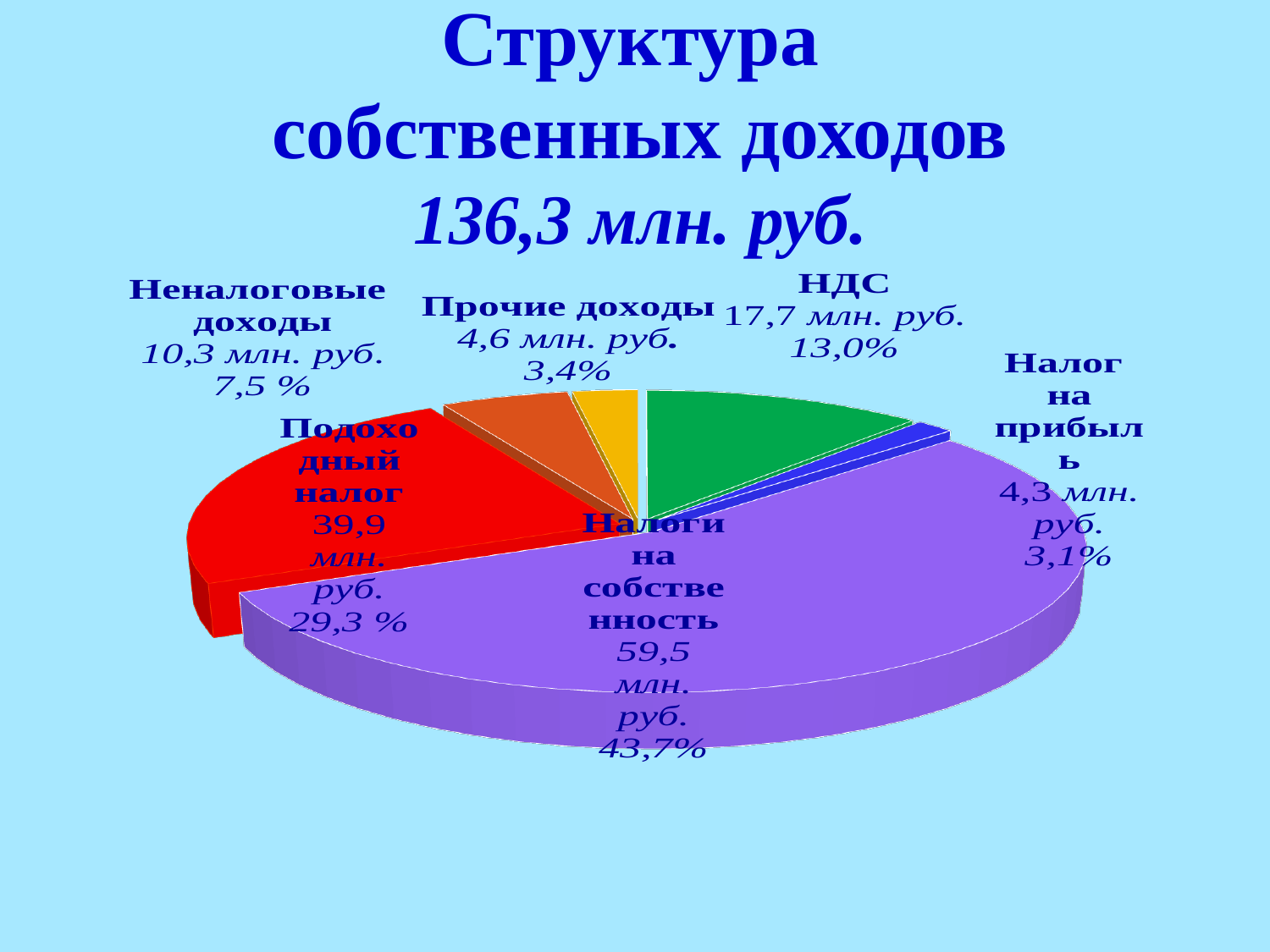

# Структура собственных доходов 136,3 млн. руб.

[unsupported chart]